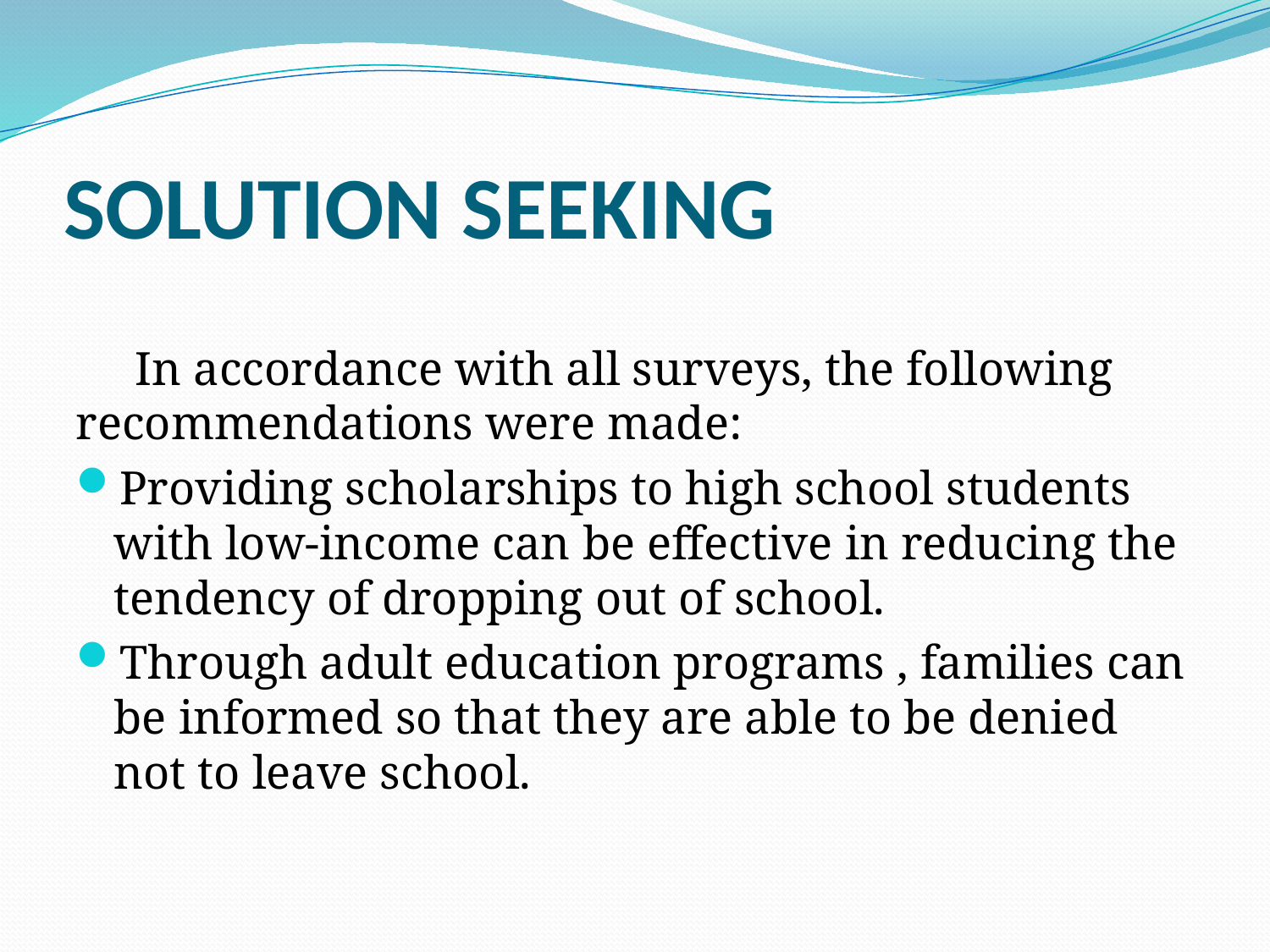

# SOLUTION SEEKING

     In accordance with all surveys, the following recommendations were made:
Providing scholarships to high school students with low-income can be effective in reducing the tendency of dropping out of school.
Through adult education programs , families can be informed so that they are able to be denied not to leave school.